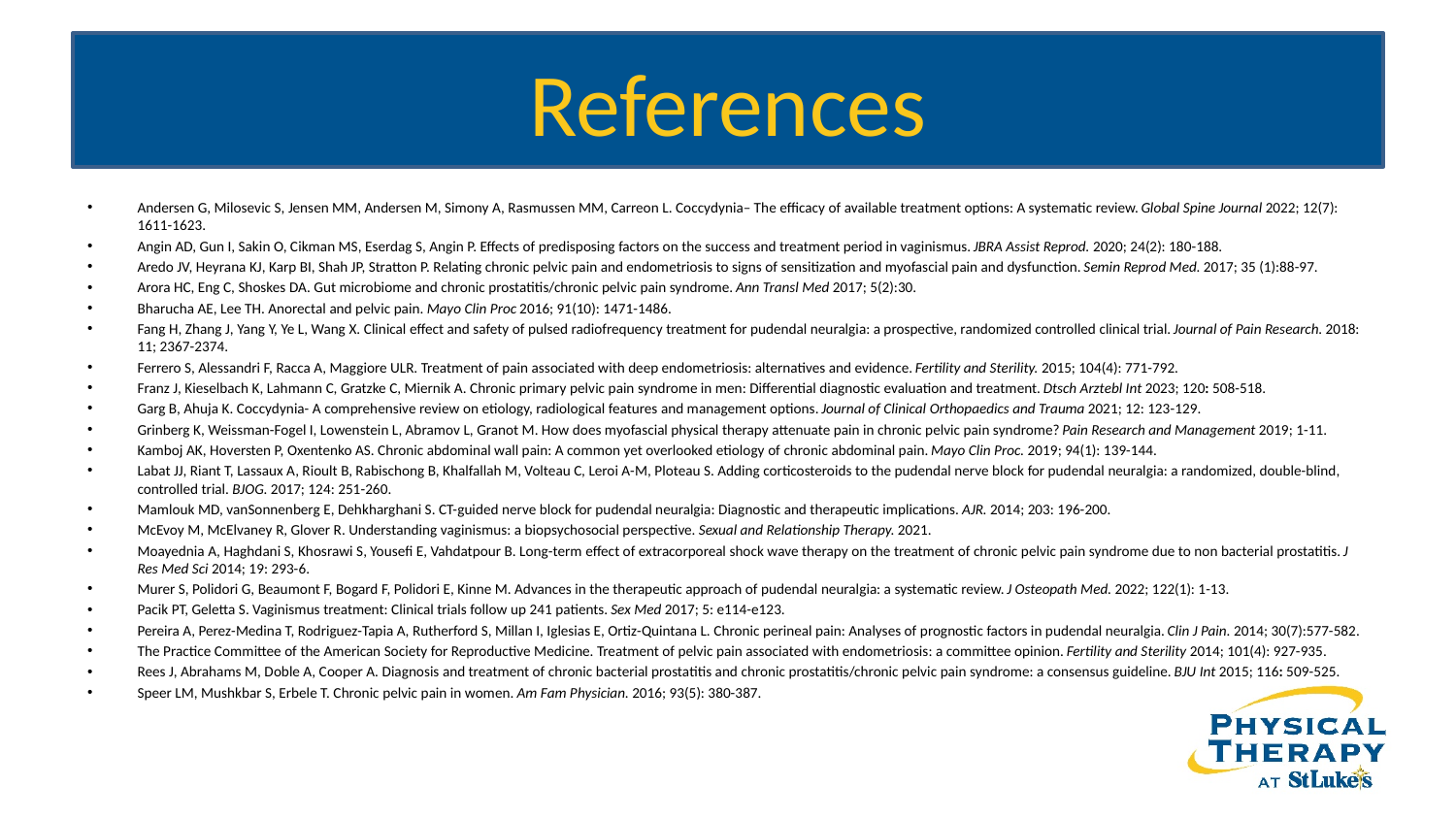

# References
Andersen G, Milosevic S, Jensen MM, Andersen M, Simony A, Rasmussen MM, Carreon L. Coccydynia– The efficacy of available treatment options: A systematic review. Global Spine Journal 2022; 12(7): 1611-1623.
Angin AD, Gun I, Sakin O, Cikman MS, Eserdag S, Angin P. Effects of predisposing factors on the success and treatment period in vaginismus. JBRA Assist Reprod. 2020; 24(2): 180-188.
Aredo JV, Heyrana KJ, Karp BI, Shah JP, Stratton P. Relating chronic pelvic pain and endometriosis to signs of sensitization and myofascial pain and dysfunction. Semin Reprod Med. 2017; 35 (1):88-97.
Arora HC, Eng C, Shoskes DA. Gut microbiome and chronic prostatitis/chronic pelvic pain syndrome. Ann Transl Med 2017; 5(2):30.
Bharucha AE, Lee TH. Anorectal and pelvic pain. Mayo Clin Proc 2016; 91(10): 1471-1486.
Fang H, Zhang J, Yang Y, Ye L, Wang X. Clinical effect and safety of pulsed radiofrequency treatment for pudendal neuralgia: a prospective, randomized controlled clinical trial. Journal of Pain Research. 2018: 11; 2367-2374.
Ferrero S, Alessandri F, Racca A, Maggiore ULR. Treatment of pain associated with deep endometriosis: alternatives and evidence. Fertility and Sterility. 2015; 104(4): 771-792.
Franz J, Kieselbach K, Lahmann C, Gratzke C, Miernik A. Chronic primary pelvic pain syndrome in men: Differential diagnostic evaluation and treatment. Dtsch Arztebl Int 2023; 120: 508-518.
Garg B, Ahuja K. Coccydynia- A comprehensive review on etiology, radiological features and management options. Journal of Clinical Orthopaedics and Trauma 2021; 12: 123-129.
Grinberg K, Weissman-Fogel I, Lowenstein L, Abramov L, Granot M. How does myofascial physical therapy attenuate pain in chronic pelvic pain syndrome? Pain Research and Management 2019; 1-11.
Kamboj AK, Hoversten P, Oxentenko AS. Chronic abdominal wall pain: A common yet overlooked etiology of chronic abdominal pain. Mayo Clin Proc. 2019; 94(1): 139-144.
Labat JJ, Riant T, Lassaux A, Rioult B, Rabischong B, Khalfallah M, Volteau C, Leroi A-M, Ploteau S. Adding corticosteroids to the pudendal nerve block for pudendal neuralgia: a randomized, double-blind, controlled trial. BJOG. 2017; 124: 251-260.
Mamlouk MD, vanSonnenberg E, Dehkharghani S. CT-guided nerve block for pudendal neuralgia: Diagnostic and therapeutic implications. AJR. 2014; 203: 196-200.
McEvoy M, McElvaney R, Glover R. Understanding vaginismus: a biopsychosocial perspective. Sexual and Relationship Therapy. 2021.
Moayednia A, Haghdani S, Khosrawi S, Yousefi E, Vahdatpour B. Long-term effect of extracorporeal shock wave therapy on the treatment of chronic pelvic pain syndrome due to non bacterial prostatitis. J Res Med Sci 2014; 19: 293-6.
Murer S, Polidori G, Beaumont F, Bogard F, Polidori E, Kinne M. Advances in the therapeutic approach of pudendal neuralgia: a systematic review. J Osteopath Med. 2022; 122(1): 1-13.
Pacik PT, Geletta S. Vaginismus treatment: Clinical trials follow up 241 patients. Sex Med 2017; 5: e114-e123.
Pereira A, Perez-Medina T, Rodriguez-Tapia A, Rutherford S, Millan I, Iglesias E, Ortiz-Quintana L. Chronic perineal pain: Analyses of prognostic factors in pudendal neuralgia. Clin J Pain. 2014; 30(7):577-582.
The Practice Committee of the American Society for Reproductive Medicine. Treatment of pelvic pain associated with endometriosis: a committee opinion. Fertility and Sterility 2014; 101(4): 927-935.
Rees J, Abrahams M, Doble A, Cooper A. Diagnosis and treatment of chronic bacterial prostatitis and chronic prostatitis/chronic pelvic pain syndrome: a consensus guideline. BJU Int 2015; 116: 509-525.
Speer LM, Mushkbar S, Erbele T. Chronic pelvic pain in women. Am Fam Physician. 2016; 93(5): 380-387.